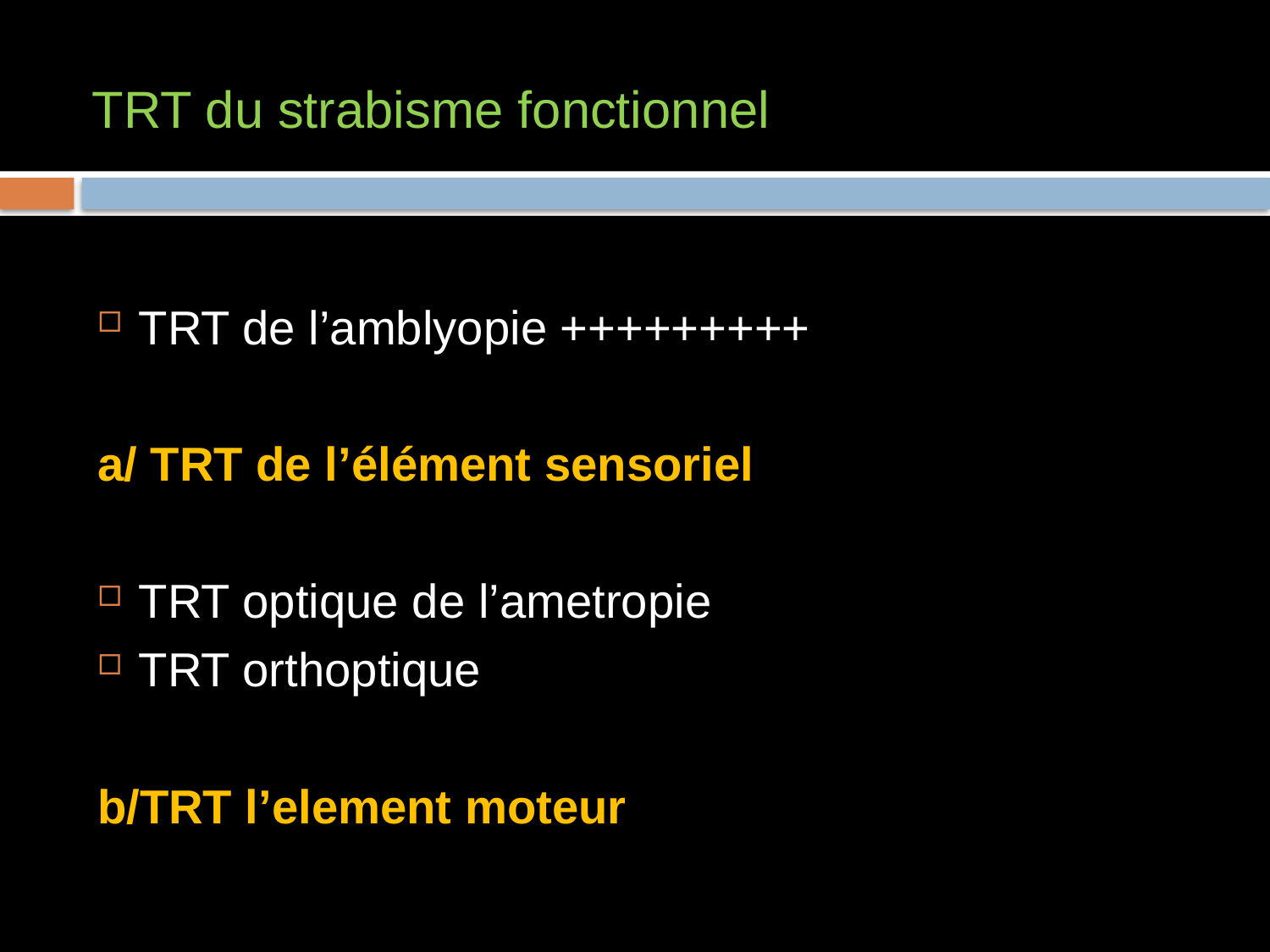

# TRT du strabisme fonctionnel

TRT de l’amblyopie +++++++++

a/ TRT de l’élément sensoriel

TRT optique de l’ametropie
TRT orthoptique

b/TRT l’element moteur